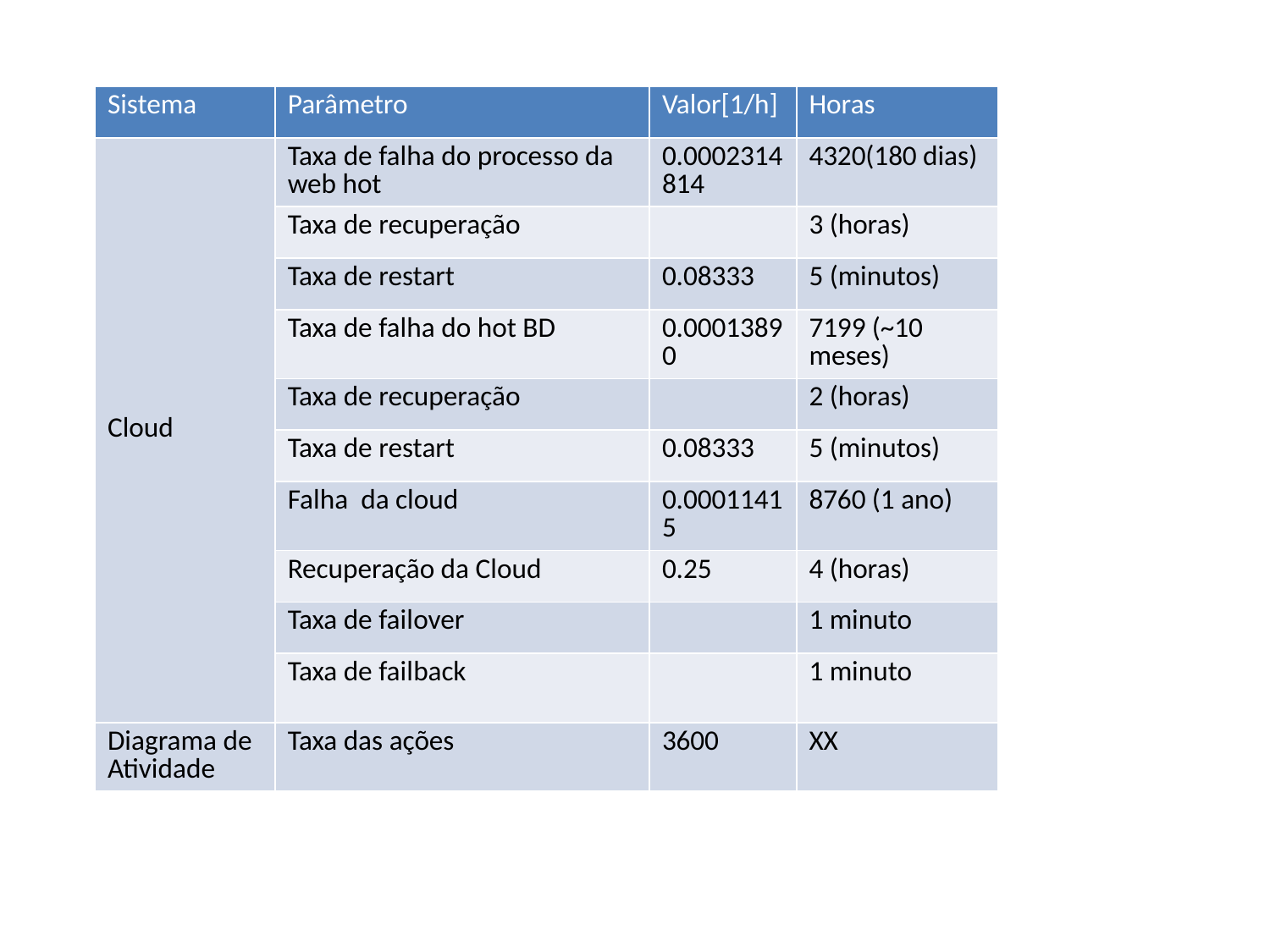

#
| Sistema | Parâmetro | Valor[1/h] | Horas |
| --- | --- | --- | --- |
| Cloud | Taxa de falha do processo da web hot | 0.0002314814 | 4320(180 dias) |
|  | Taxa de recuperação |  | 3 (horas) |
|  | Taxa de restart | 0.08333 | 5 (minutos) |
|  | Taxa de falha do hot BD | 0.00013890 | 7199 (~10 meses) |
|  | Taxa de recuperação |  | 2 (horas) |
|  | Taxa de restart | 0.08333 | 5 (minutos) |
|  | Falha da cloud | 0.00011415 | 8760 (1 ano) |
|  | Recuperação da Cloud | 0.25 | 4 (horas) |
|  | Taxa de failover |  | 1 minuto |
|  | Taxa de failback |  | 1 minuto |
| Diagrama de Atividade | Taxa das ações | 3600 | XX |